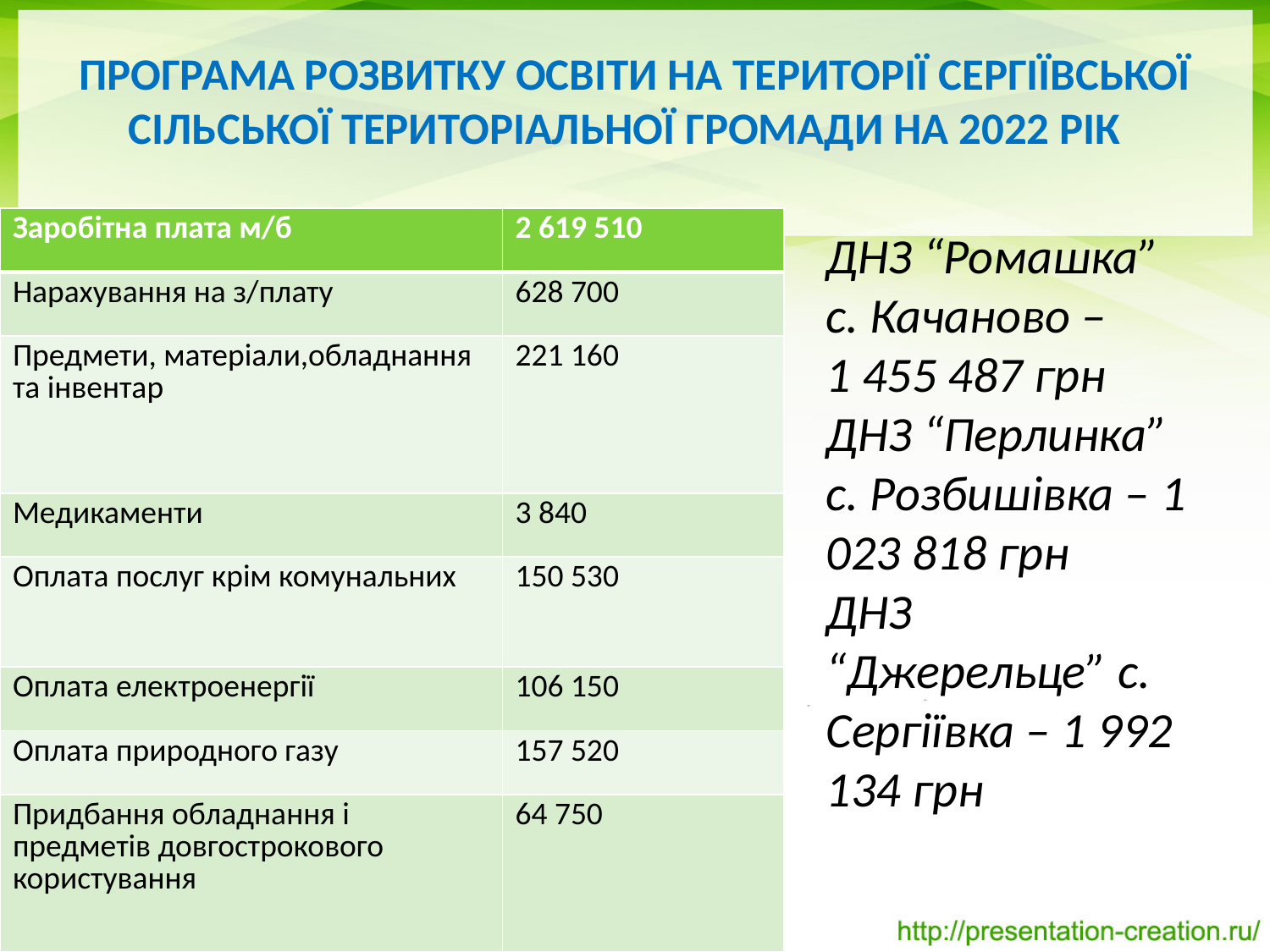

# Програма розвитку освіти на території Сергіївської сільської територіальної громади на 2022 рік
| Заробітна плата м/б | 2 619 510 |
| --- | --- |
| Нарахування на з/плату | 628 700 |
| Предмети, матеріали,обладнання та інвентар | 221 160 |
| Медикаменти | 3 840 |
| Оплата послуг крім комунальних | 150 530 |
| Оплата електроенергії | 106 150 |
| Оплата природного газу | 157 520 |
| Придбання обладнання і предметів довгострокового користування | 64 750 |
ДНЗ “Ромашка” с. Качаново –
1 455 487 грн
ДНЗ “Перлинка” с. Розбишівка – 1 023 818 грн
ДНЗ “Джерельце” с. Сергіївка – 1 992 134 грн